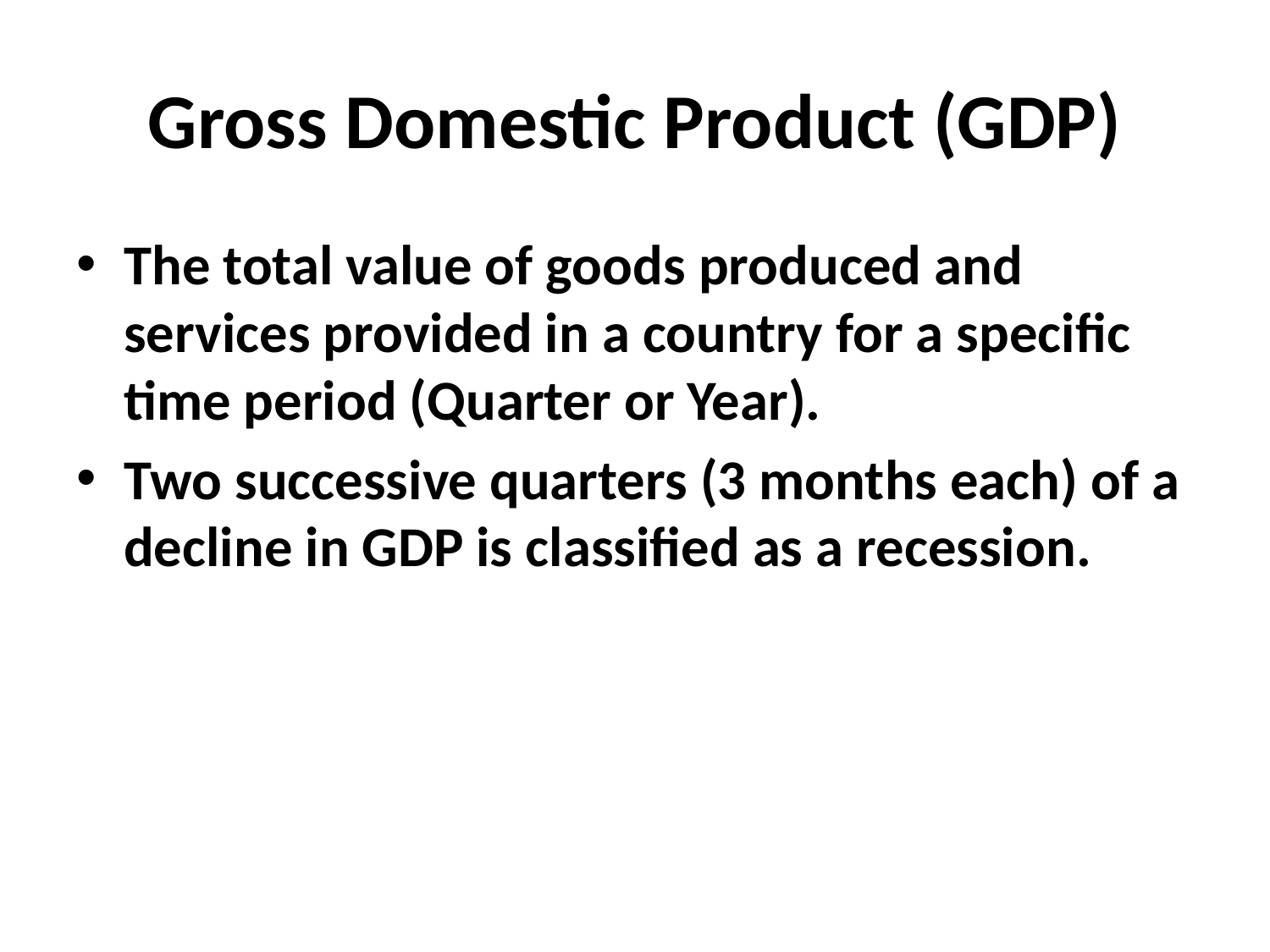

# Gross Domestic Product (GDP)
The total value of goods produced and services provided in a country for a specific time period (Quarter or Year).
Two successive quarters (3 months each) of a decline in GDP is classified as a recession.